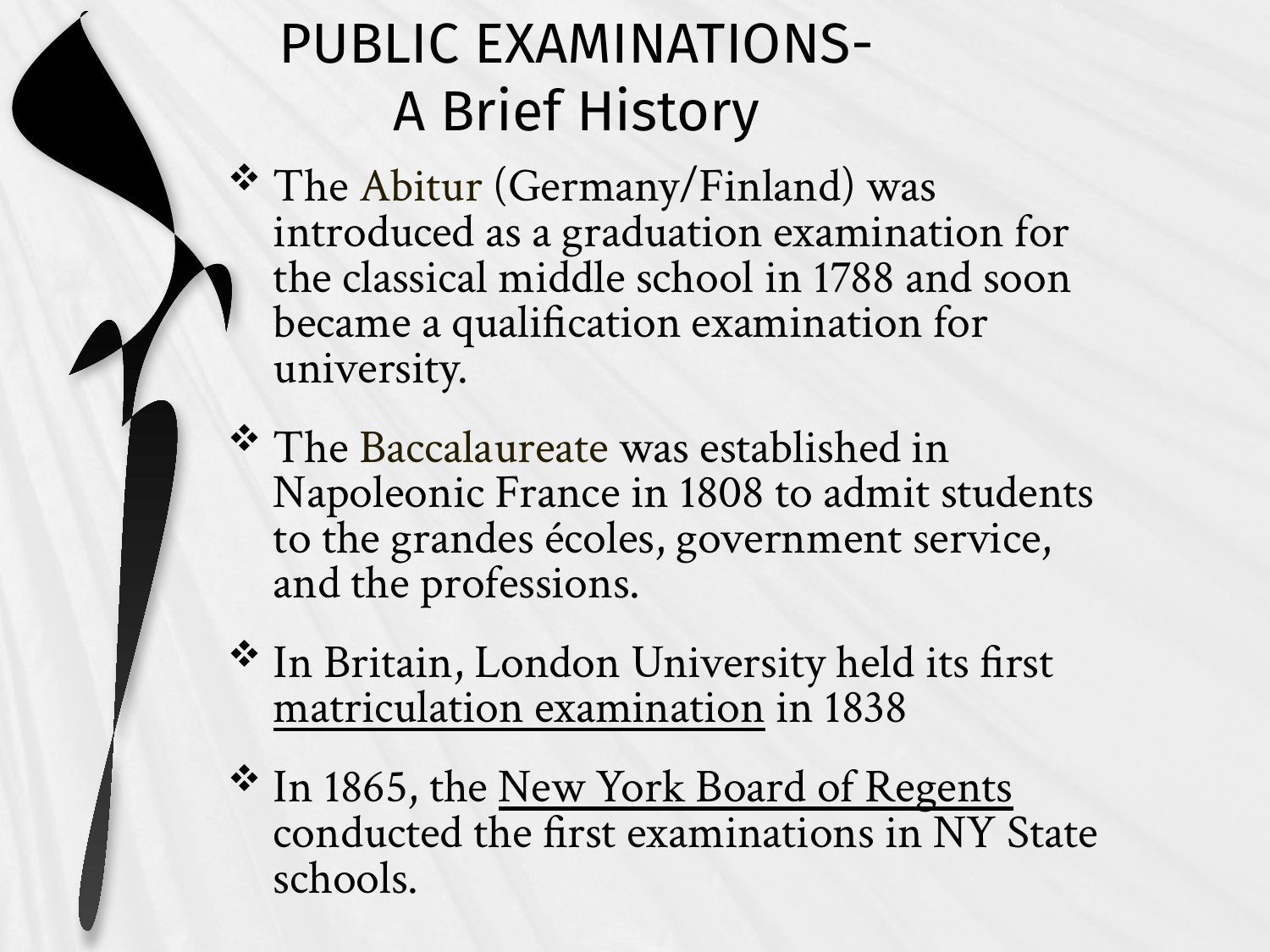

# PUBLIC EXAMINATIONS- A Brief History
The Abitur (Germany/Finland) was introduced as a graduation examination for the classical middle school in 1788 and soon became a qualification examination for university.
The Baccalaureate was established in Napoleonic France in 1808 to admit students to the grandes écoles, government service, and the professions.
In Britain, London University held its first matriculation examination in 1838
In 1865, the New York Board of Regents conducted the first examinations in NY State schools.